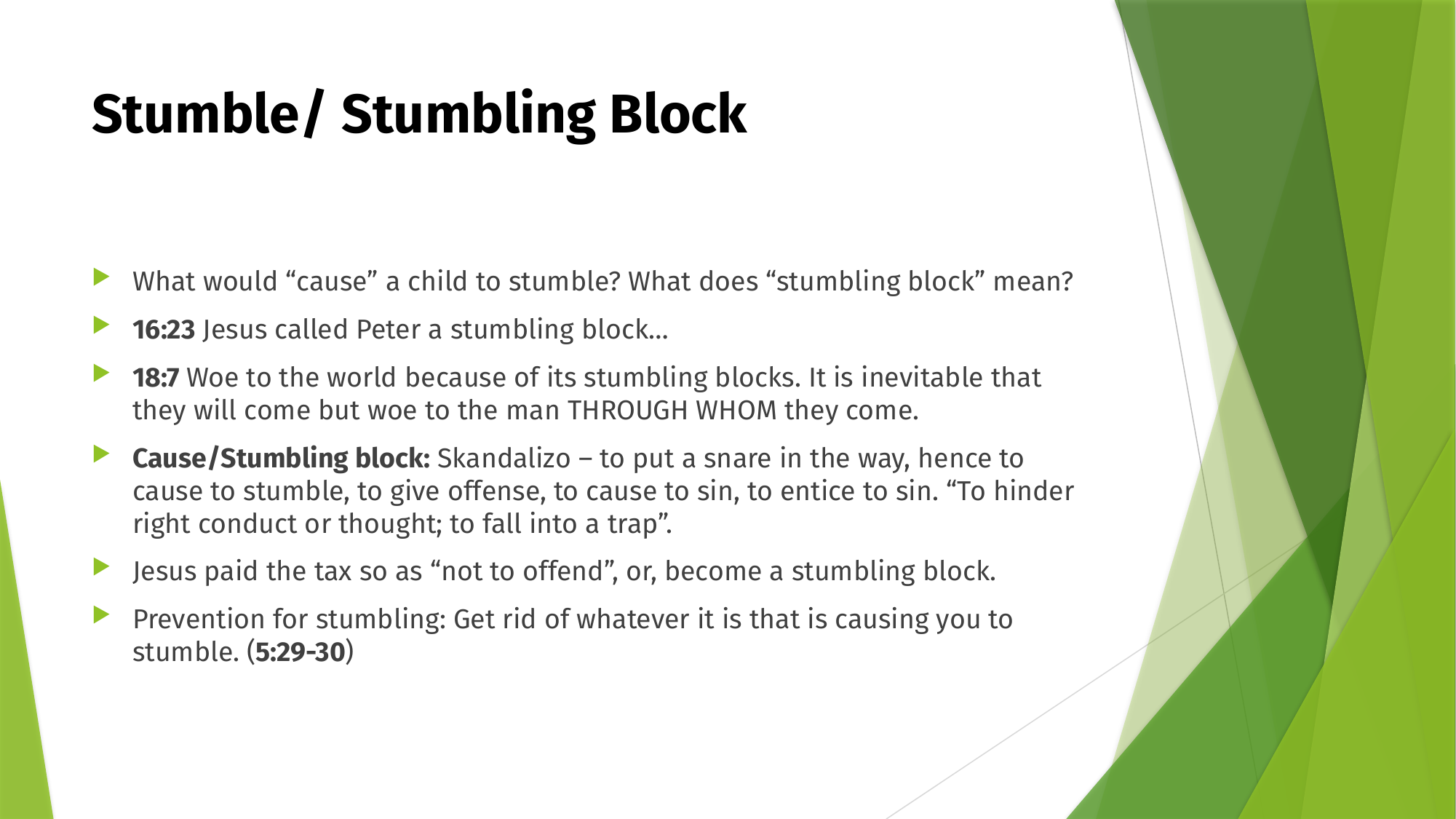

# Stumble/ Stumbling Block
What would “cause” a child to stumble? What does “stumbling block” mean?
16:23 Jesus called Peter a stumbling block…
18:7 Woe to the world because of its stumbling blocks. It is inevitable that they will come but woe to the man THROUGH WHOM they come.
Cause/Stumbling block: Skandalizo – to put a snare in the way, hence to cause to stumble, to give offense, to cause to sin, to entice to sin. “To hinder right conduct or thought; to fall into a trap”.
Jesus paid the tax so as “not to offend”, or, become a stumbling block.
Prevention for stumbling: Get rid of whatever it is that is causing you to stumble. (5:29-30)